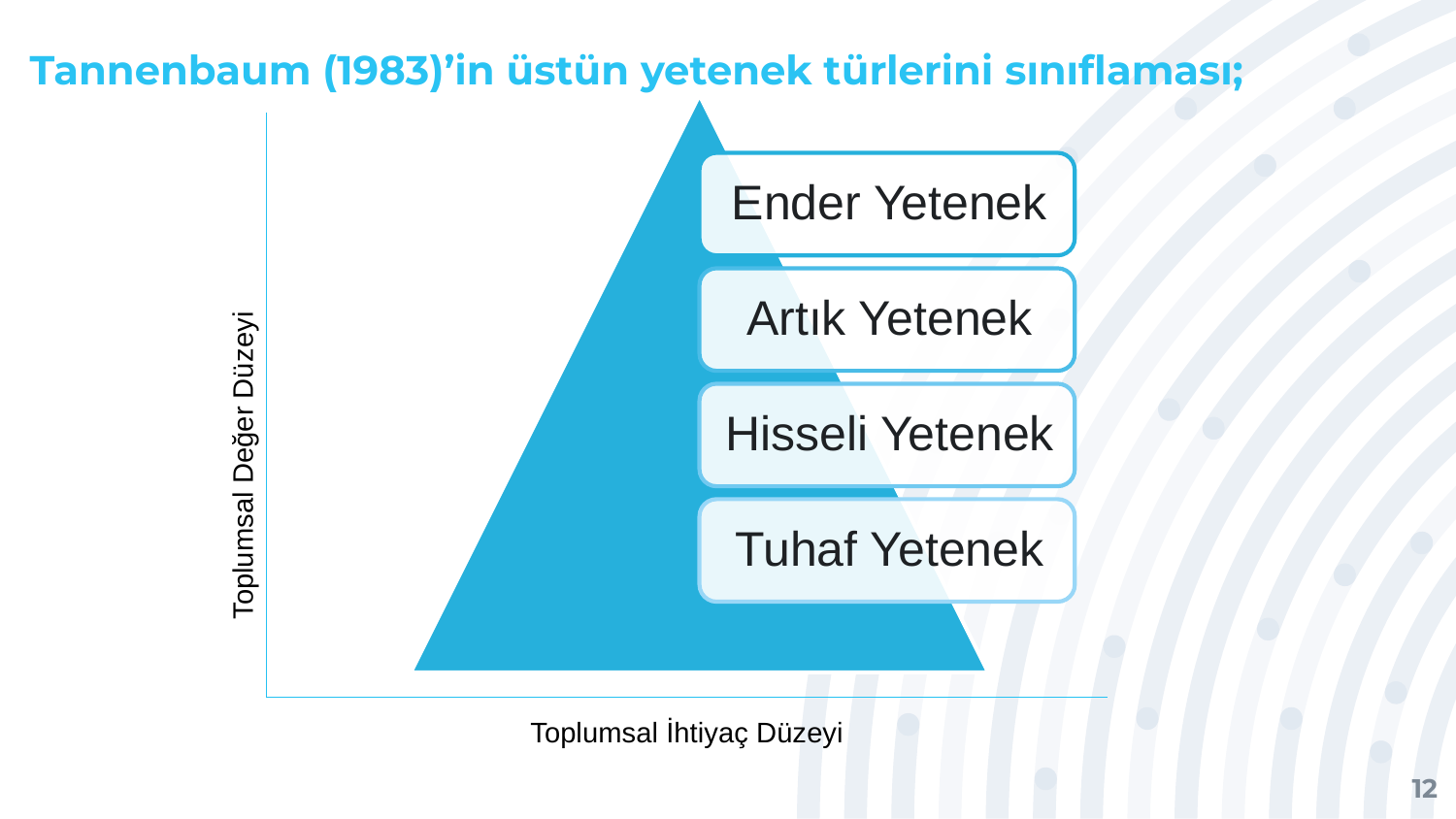

# Tannenbaum (1983)’in üstün yetenek türlerini sınıflaması;
Ender Yetenek
Artık Yetenek
Hisseli Yetenek
Tuhaf Yetenek
Toplumsal Değer Düzeyi
Toplumsal İhtiyaç Düzeyi
12